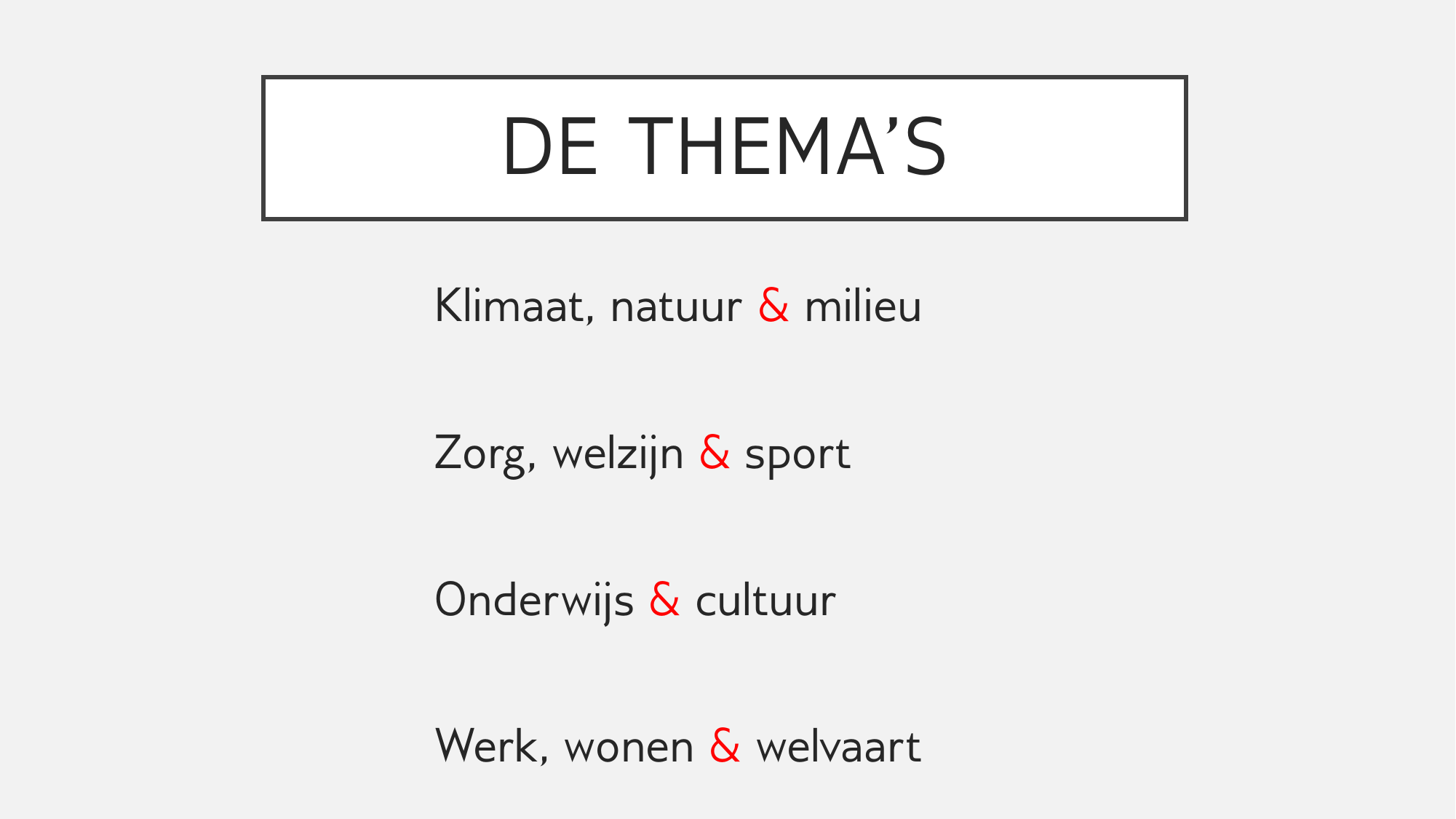

# De thema’s
Klimaat, natuur & milieu

Zorg, welzijn & sport

Onderwijs & cultuur

Werk, wonen & welvaart